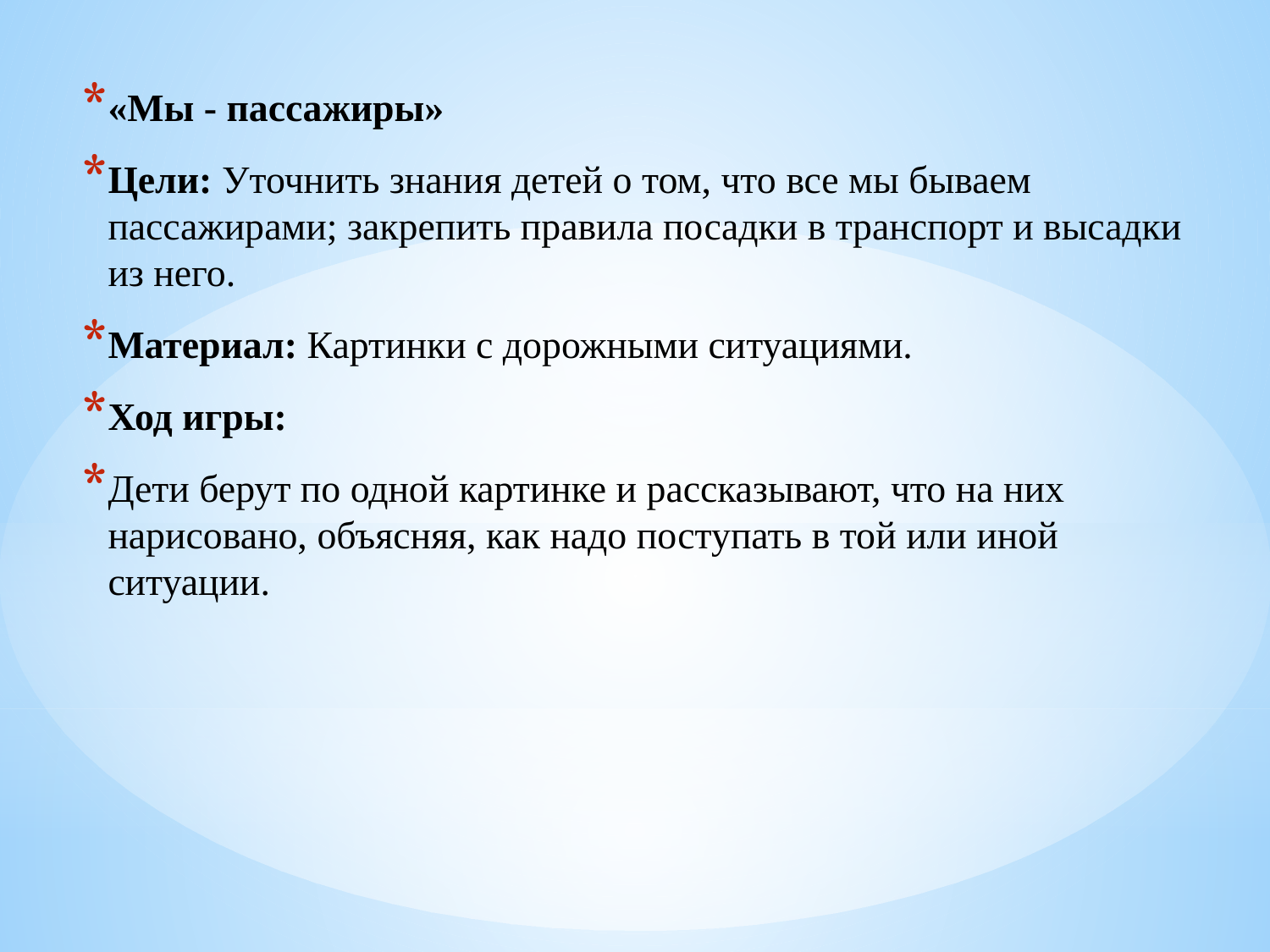

«Мы - пассажиры»
Цели: Уточнить знания детей о том, что все мы бываем пассажирами; закрепить правила посадки в транспорт и высадки из него.
Материал: Картинки с дорожными ситуациями.
Ход игры:
Дети берут по одной картинке и рассказывают, что на них нарисовано, объясняя, как надо поступать в той или иной ситуации.